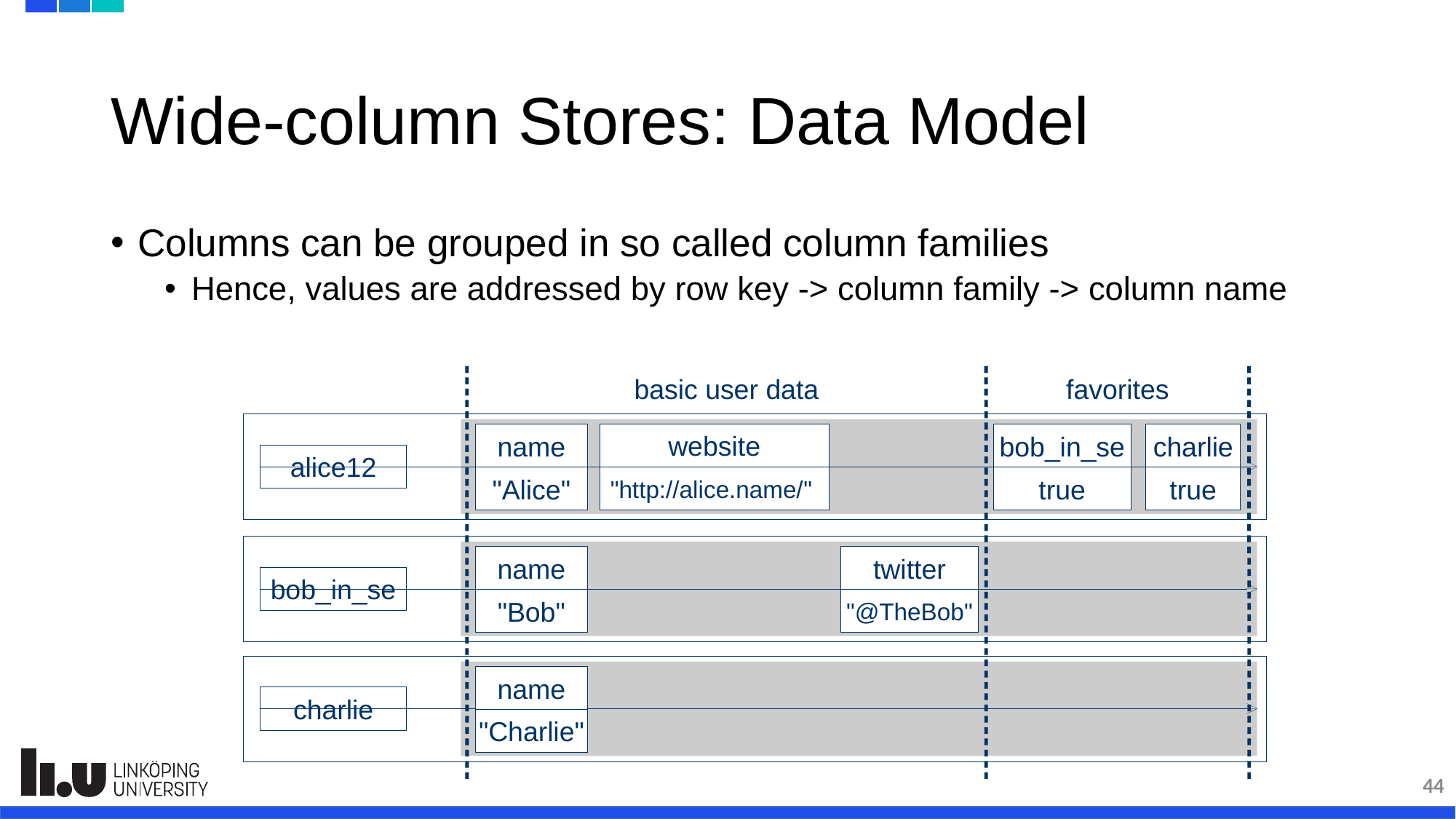

# Wide-column Stores: Data Model
Columns can be grouped in so called column families
Hence, values are addressed by row key -> column family -> column name

basic user data
favorites

website
"http://alice.name/"
name
"Alice"
bob_in_se
true
charlie
true
alice12

name
"Bob"
twitter
"@TheBob"
bob_in_se

name
"Charlie"
charlie
44